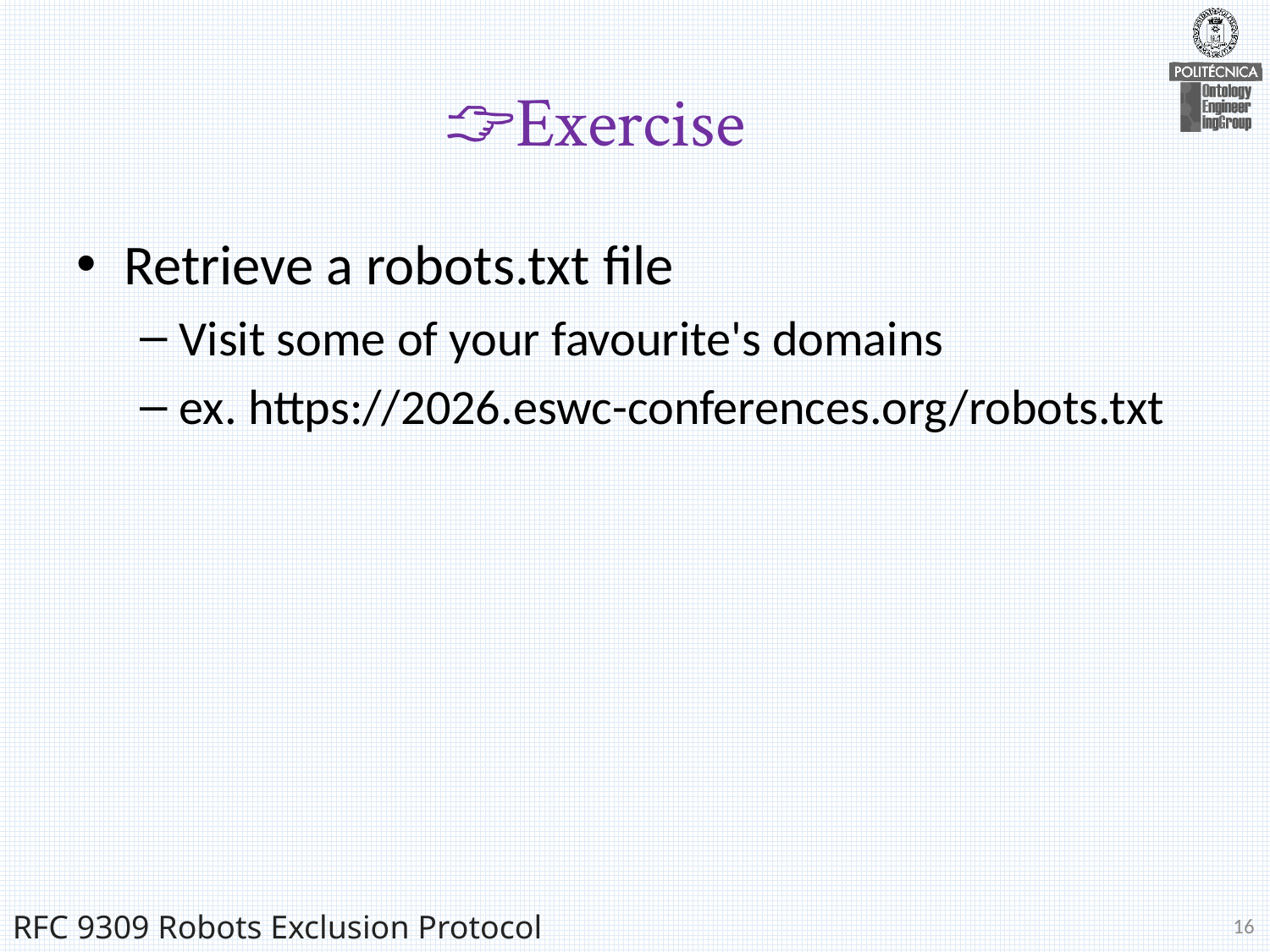

# 👉Exercise
Retrieve a robots.txt file
Visit some of your favourite's domains
ex. https://2026.eswc-conferences.org/robots.txt

16
RFC 9309 Robots Exclusion Protocol